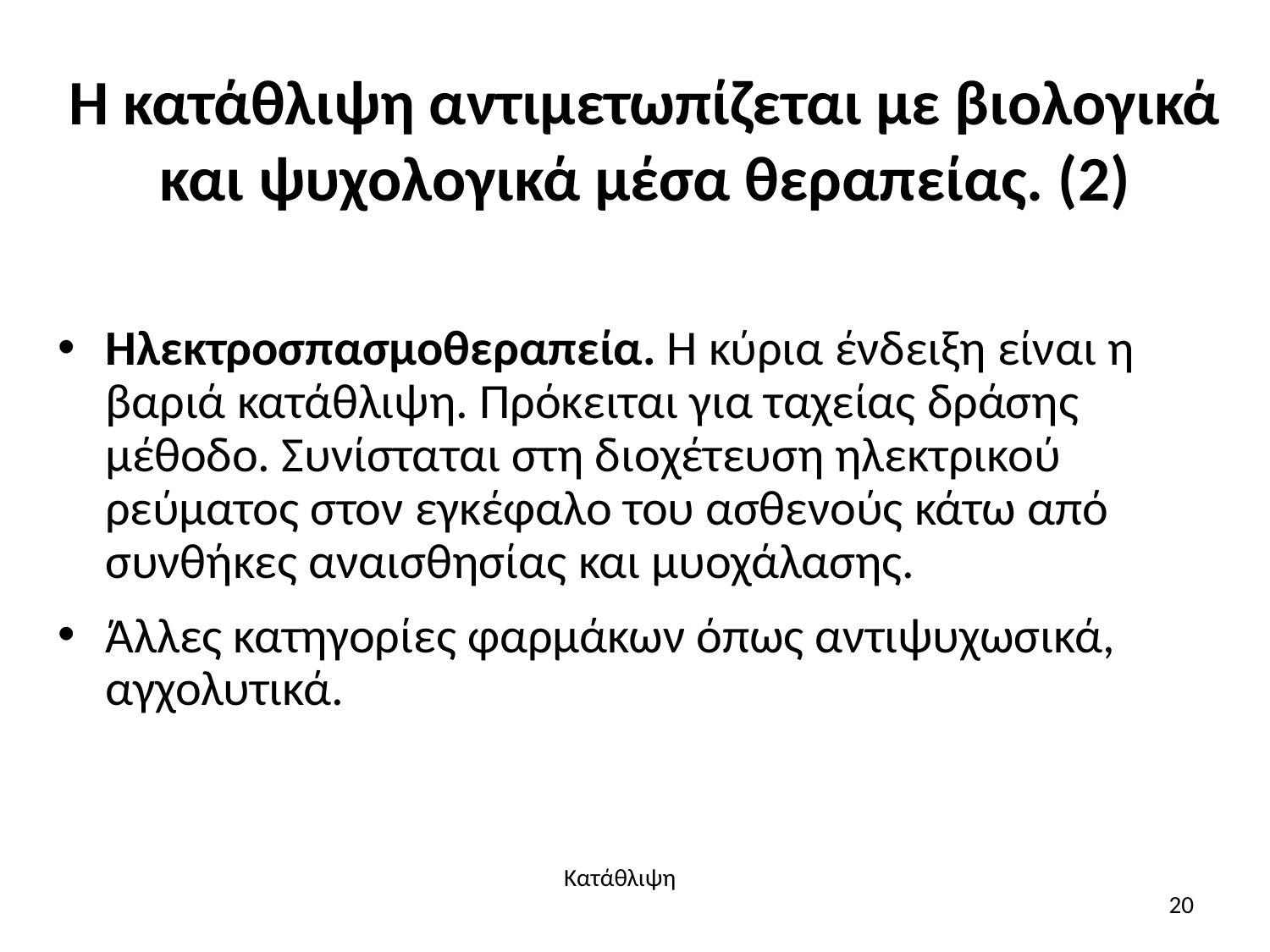

# Η κατάθλιψη αντιμετωπίζεται με βιολογικά και ψυχολογικά μέσα θεραπείας. (2)
Ηλεκτροσπασμοθεραπεία. Η κύρια ένδειξη είναι η βαριά κατάθλιψη. Πρόκειται για ταχείας δράσης μέθοδο. Συνίσταται στη διοχέτευση ηλεκτρικού ρεύματος στον εγκέφαλο του ασθενούς κάτω από συνθήκες αναισθησίας και μυοχάλασης.
Άλλες κατηγορίες φαρμάκων όπως αντιψυχωσικά, αγχολυτικά.

Κατάθλιψη
20